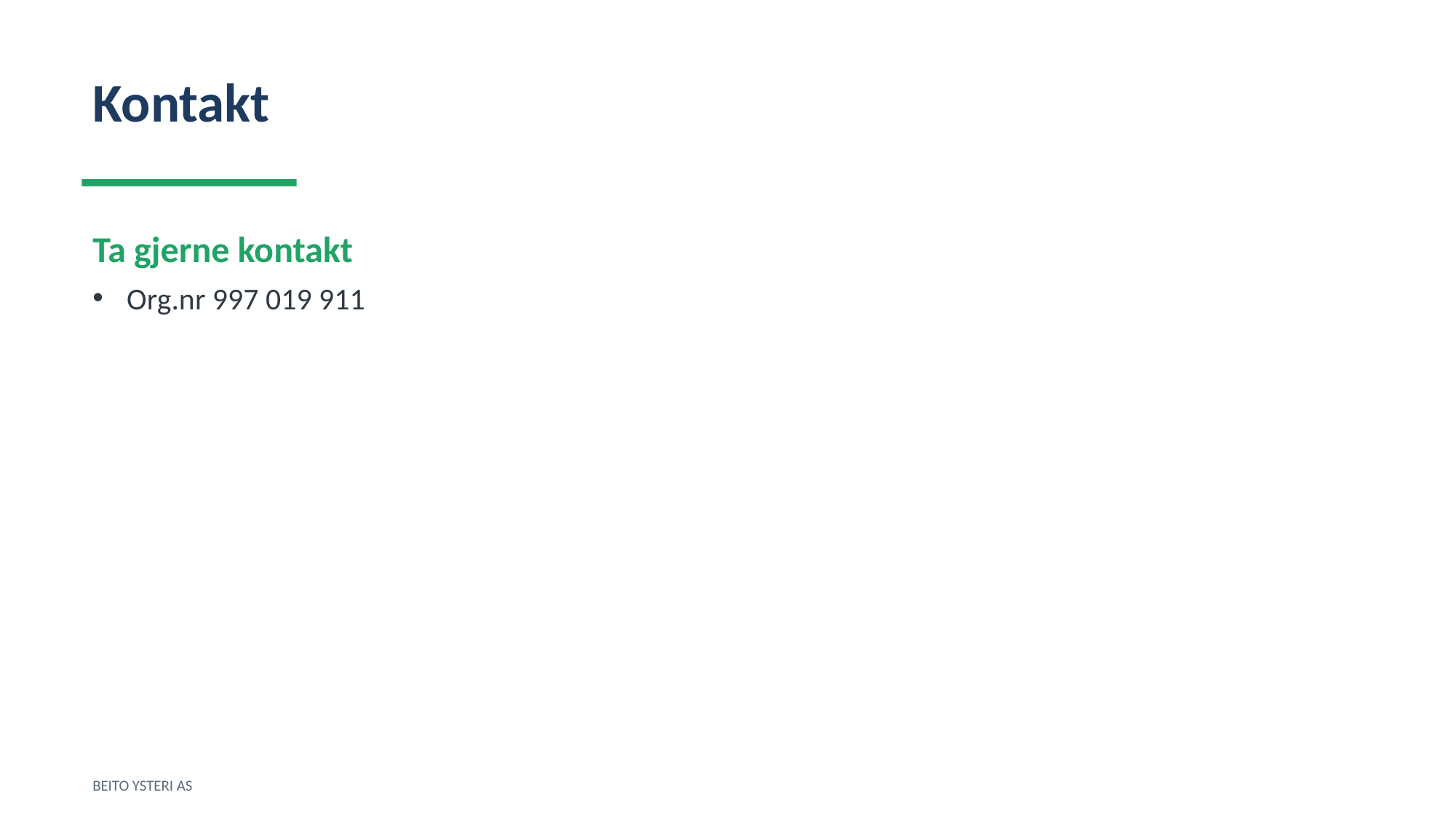

Kontakt

Ta gjerne kontakt
Org.nr 997 019 911
BEITO YSTERI AS